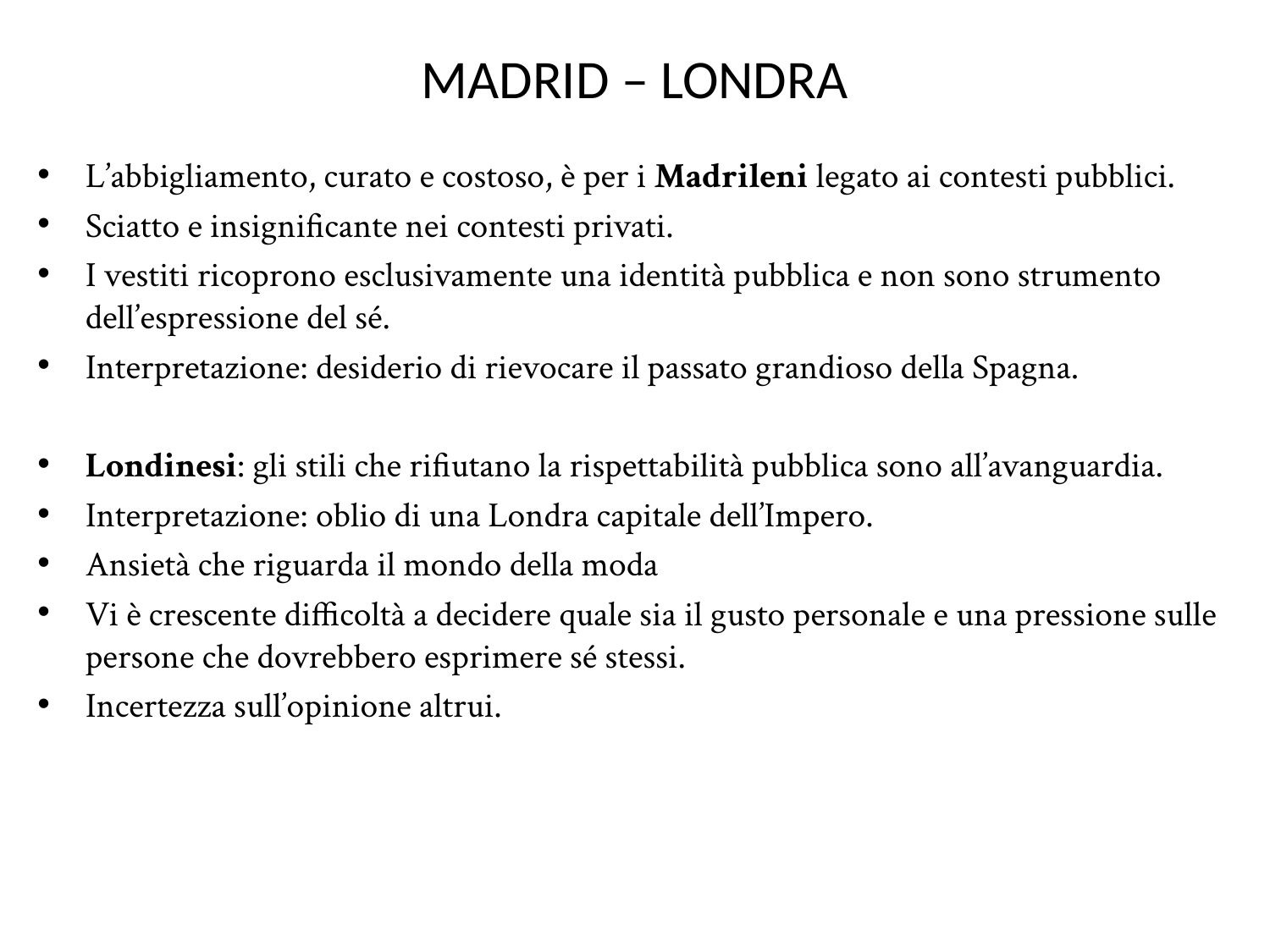

# MADRID – LONDRA
L’abbigliamento, curato e costoso, è per i Madrileni legato ai contesti pubblici.
Sciatto e insignificante nei contesti privati.
I vestiti ricoprono esclusivamente una identità pubblica e non sono strumento dell’espressione del sé.
Interpretazione: desiderio di rievocare il passato grandioso della Spagna.

Londinesi: gli stili che rifiutano la rispettabilità pubblica sono all’avanguardia.
Interpretazione: oblio di una Londra capitale dell’Impero.
Ansietà che riguarda il mondo della moda
Vi è crescente difficoltà a decidere quale sia il gusto personale e una pressione sulle persone che dovrebbero esprimere sé stessi.
Incertezza sull’opinione altrui.